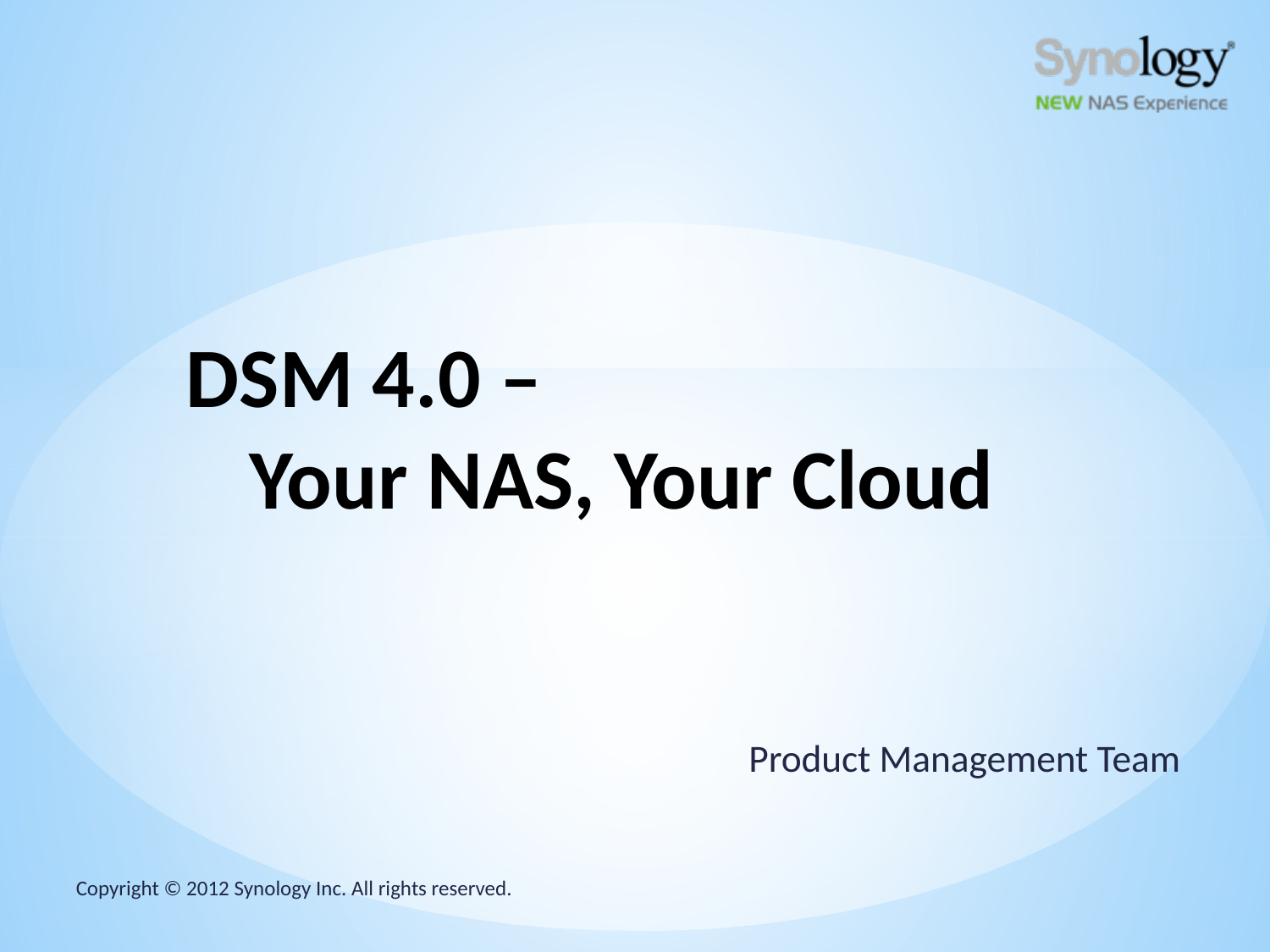

# DSM 4.0 – Your NAS, Your Cloud
Product Management Team